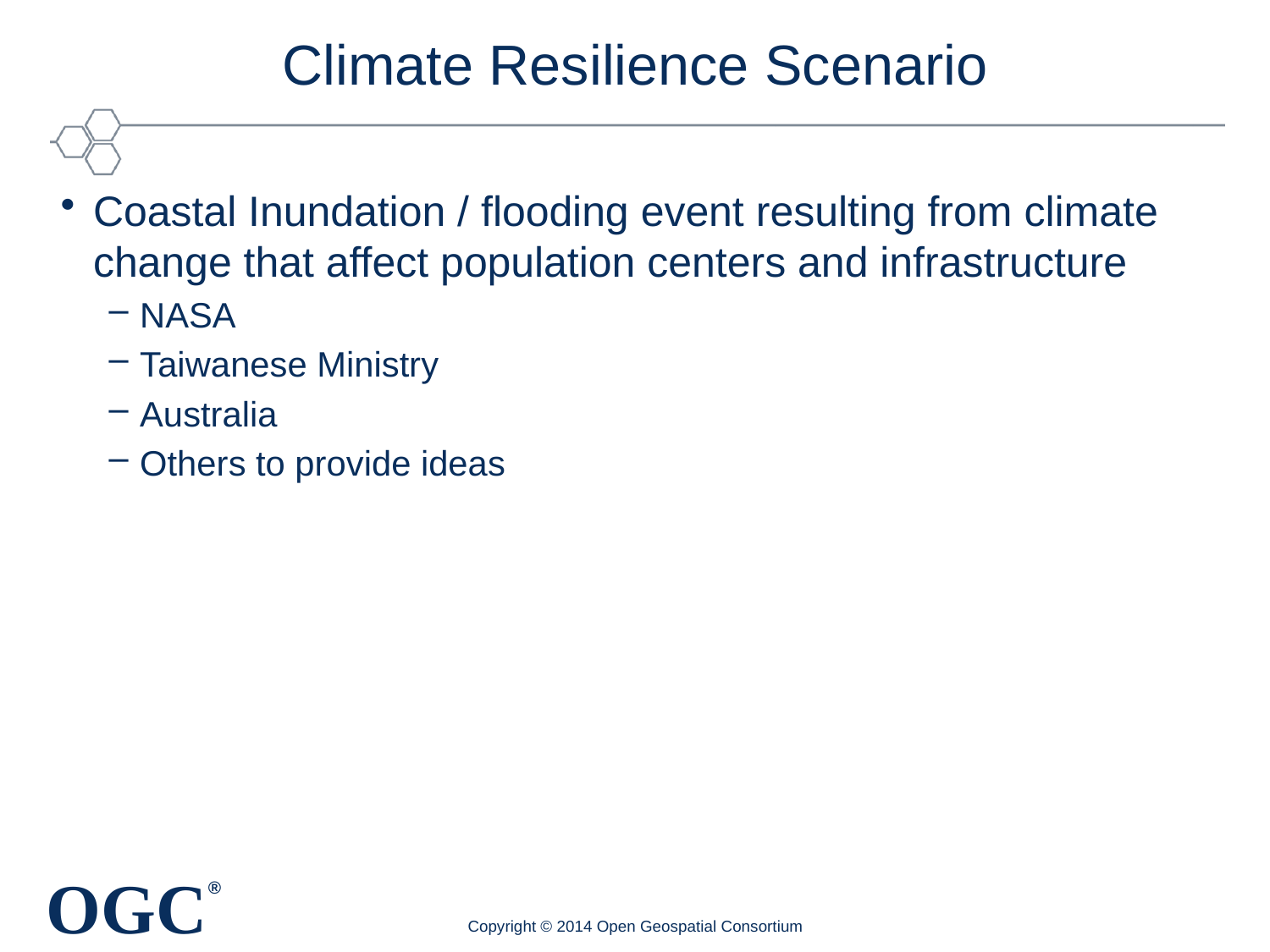

# Climate Resilience Scenario
Coastal Inundation / flooding event resulting from climate change that affect population centers and infrastructure
NASA
Taiwanese Ministry
Australia
Others to provide ideas
Copyright © 2014 Open Geospatial Consortium